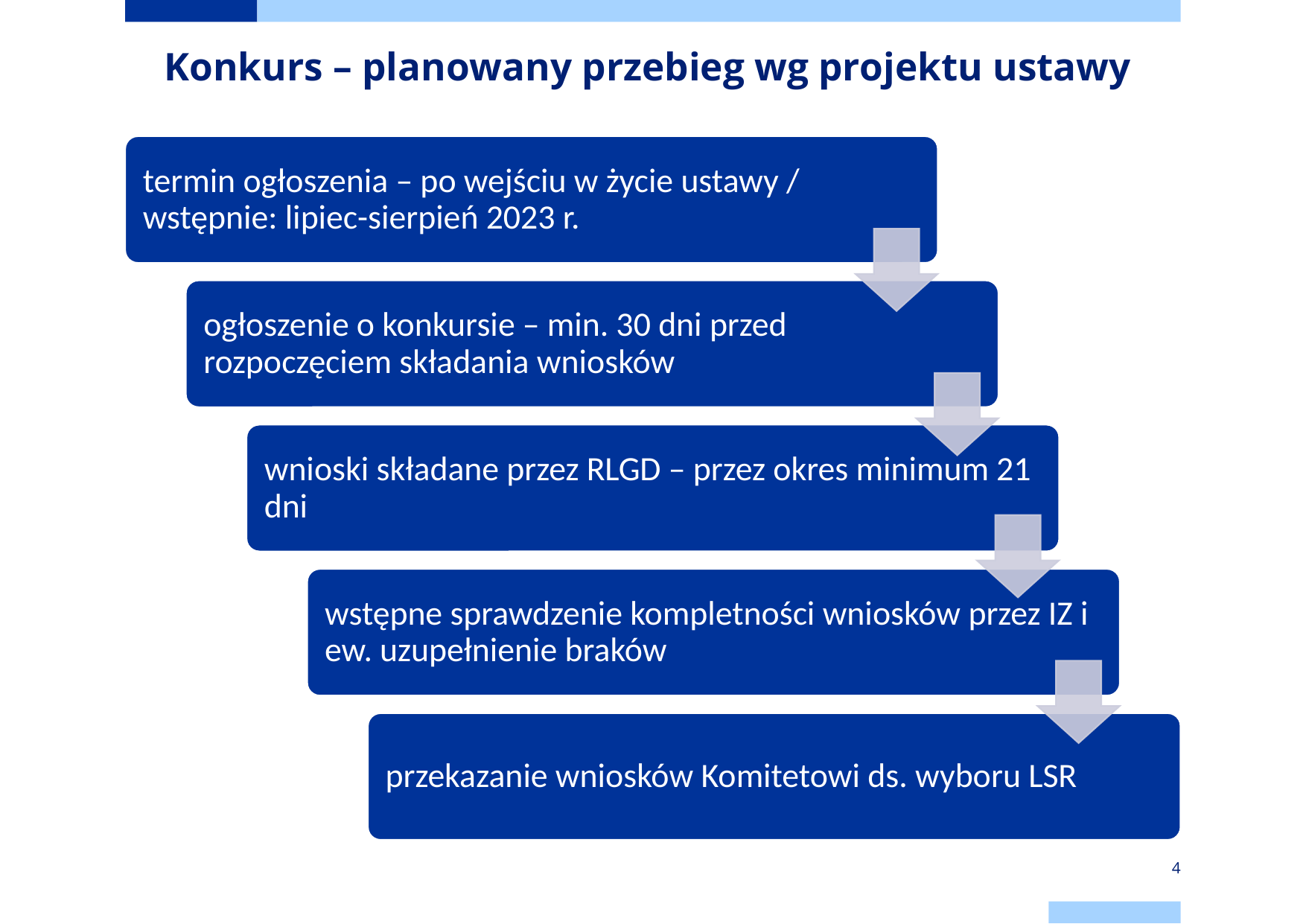

# Konkurs – planowany przebieg wg projektu ustawy
termin ogłoszenia – po wejściu w życie ustawy / wstępnie: lipiec-sierpień 2023 r.
ogłoszenie o konkursie – min. 30 dni przed  rozpoczęciem składania wniosków
wnioski składane przez RLGD – przez okres minimum 21 dni
wstępne sprawdzenie kompletności wniosków przez IZ i ew. uzupełnienie braków
przekazanie wniosków Komitetowi ds. wyboru LSR

4